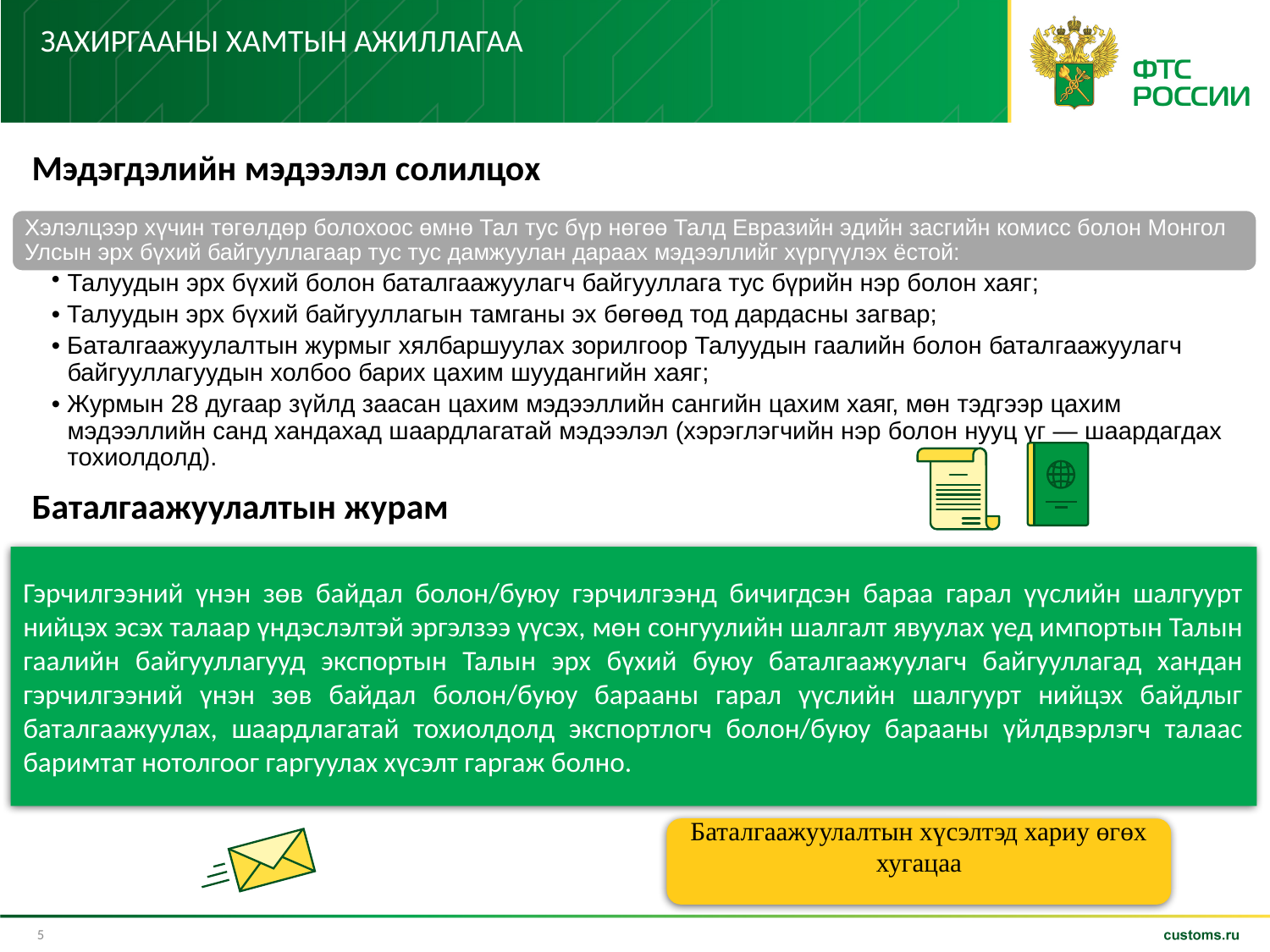

# Захиргааны хамтын ажиллагаа
Мэдэгдэлийн мэдээлэл солилцох
Хэлэлцээр хүчин төгөлдөр болохоос өмнө Тал тус бүр нөгөө Талд Евразийн эдийн засгийн комисс болон Монгол Улсын эрх бүхий байгууллагаар тус тус дамжуулан дараах мэдээллийг хүргүүлэх ёстой:
Талуудын эрх бүхий болон баталгаажуулагч байгууллага тус бүрийн нэр болон хаяг;
• Талуудын эрх бүхий байгууллагын тамганы эх бөгөөд тод дардасны загвар;
• Баталгаажуулалтын журмыг хялбаршуулах зорилгоор Талуудын гаалийн болон баталгаажуулагч байгууллагуудын холбоо барих цахим шуудангийн хаяг;
• Журмын 28 дугаар зүйлд заасан цахим мэдээллийн сангийн цахим хаяг, мөн тэдгээр цахим мэдээллийн санд хандахад шаардлагатай мэдээлэл (хэрэглэгчийн нэр болон нууц үг — шаардагдах тохиолдолд).

Баталгаажуулалтын журам
Гэрчилгээний үнэн зөв байдал болон/буюу гэрчилгээнд бичигдсэн бараа гарал үүслийн шалгуурт нийцэх эсэх талаар үндэслэлтэй эргэлзээ үүсэх, мөн сонгуулийн шалгалт явуулах үед импортын Талын гаалийн байгууллагууд экспортын Талын эрх бүхий буюу баталгаажуулагч байгууллагад хандан гэрчилгээний үнэн зөв байдал болон/буюу барааны гарал үүслийн шалгуурт нийцэх байдлыг баталгаажуулах, шаардлагатай тохиолдолд экспортлогч болон/буюу барааны үйлдвэрлэгч талаас баримтат нотолгоог гаргуулах хүсэлт гаргаж болно.
Баталгаажуулалтын хүсэлтэд хариу өгөх хугацаа

5